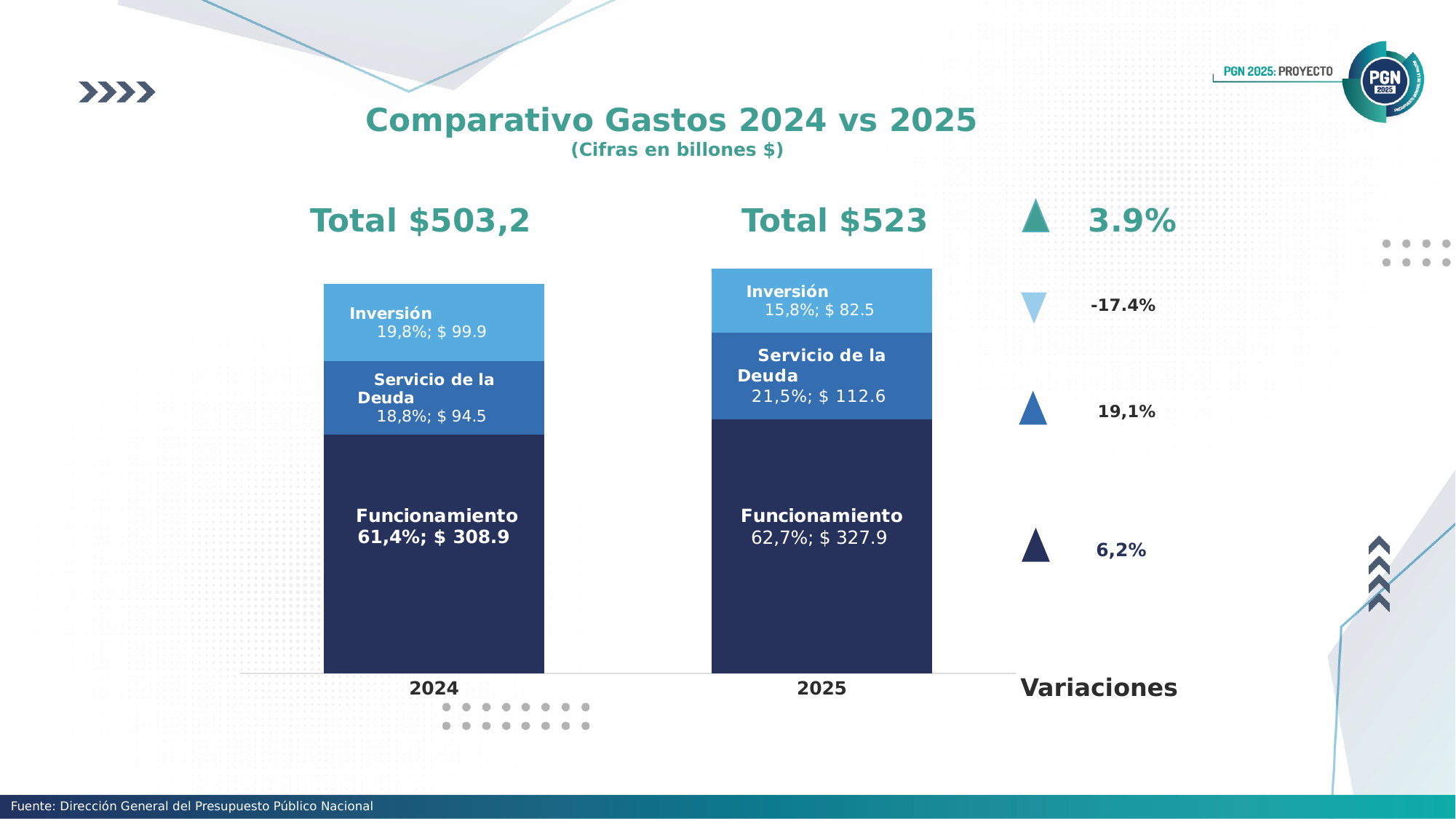

Comparativo Gastos 2024 vs 2025
(Cifras en billones $)
Total $503,2
Total $523
3.9%

### Chart

| Category | Funcionamiento | Servicio de la Deuda | Inversión |
|---|---|---|---|
| 2024 | 308.85520162327305 | 94.521847301683 | 99.867113667306 |
| 2025 | 327.93771126439 | 112.60518639403399 | 82.46423479828 |
-17.4%

19,1%

6,2%
Variaciones
Fuente: Dirección General del Presupuesto Público Nacional